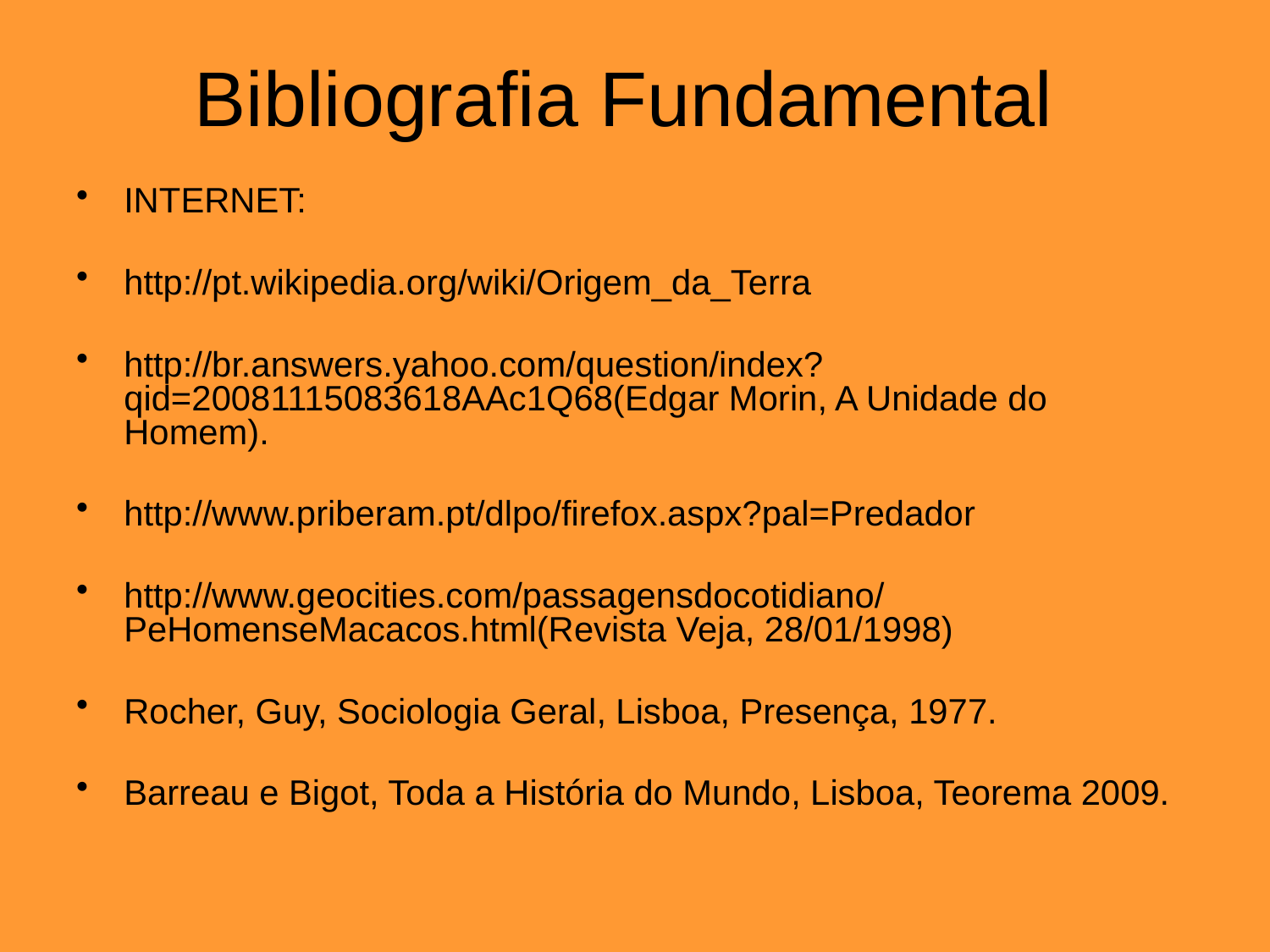

# Bibliografia Fundamental
INTERNET:

http://pt.wikipedia.org/wiki/Origem_da_Terra

http://br.answers.yahoo.com/question/index?qid=20081115083618AAc1Q68(Edgar Morin, A Unidade do Homem).

http://www.priberam.pt/dlpo/firefox.aspx?pal=Predador

http://www.geocities.com/passagensdocotidiano/PeHomenseMacacos.html(Revista Veja, 28/01/1998)

Rocher, Guy, Sociologia Geral, Lisboa, Presença, 1977.

Barreau e Bigot, Toda a História do Mundo, Lisboa, Teorema 2009.